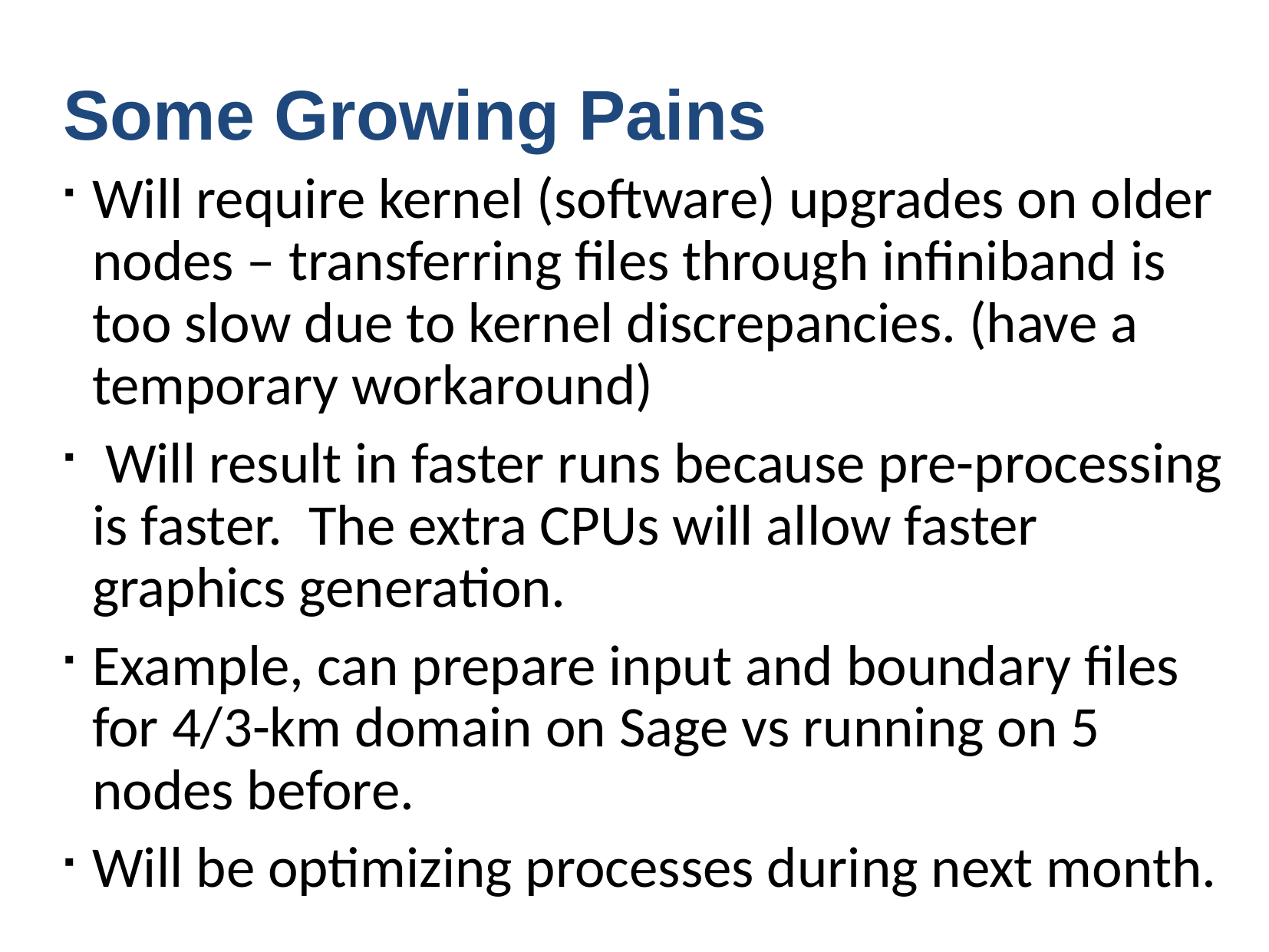

# Some Growing Pains
Will require kernel (software) upgrades on older nodes – transferring files through infiniband is too slow due to kernel discrepancies. (have a temporary workaround)
 Will result in faster runs because pre-processing is faster.  The extra CPUs will allow faster graphics generation.
Example, can prepare input and boundary files for 4/3-km domain on Sage vs running on 5 nodes before.
Will be optimizing processes during next month.